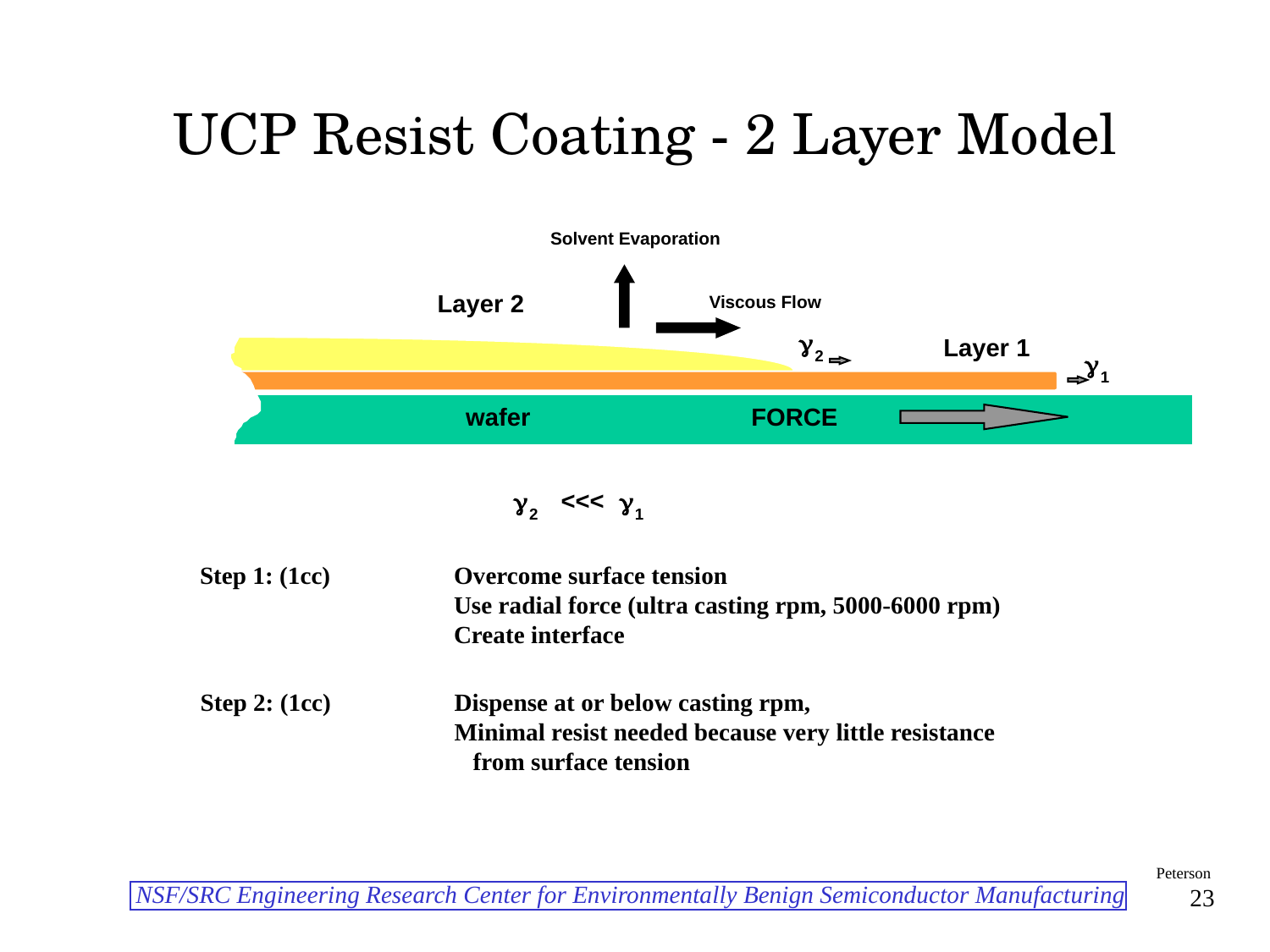

# UCP Resist Coating - 2 Layer Model
Solvent Evaporation

Layer 2
Viscous Flow

γ
2
Layer 1

γ
1

wafer
FORCE

γ
2
<<<
γ
1
Step 1: (1cc)	Overcome surface tension
Use radial force (ultra casting rpm, 5000-6000 rpm)
Create interface

Step 2: (1cc)	Dispense at or below casting rpm,
Minimal resist needed because very little resistance
   from surface tension
Peterson
23